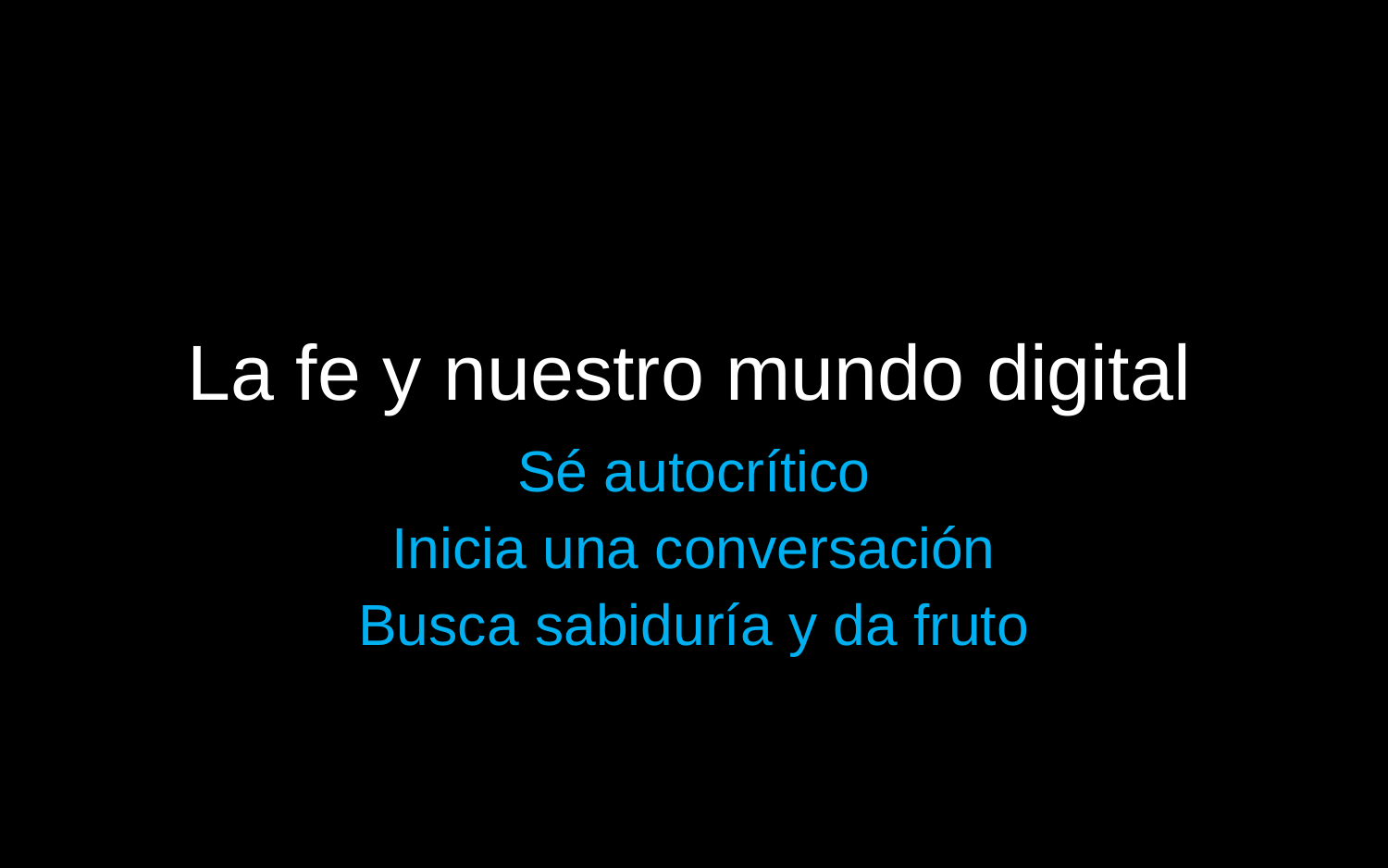

# La fe y nuestro mundo digital
Sé autocrítico
Inicia una conversación
Busca sabiduría y da fruto